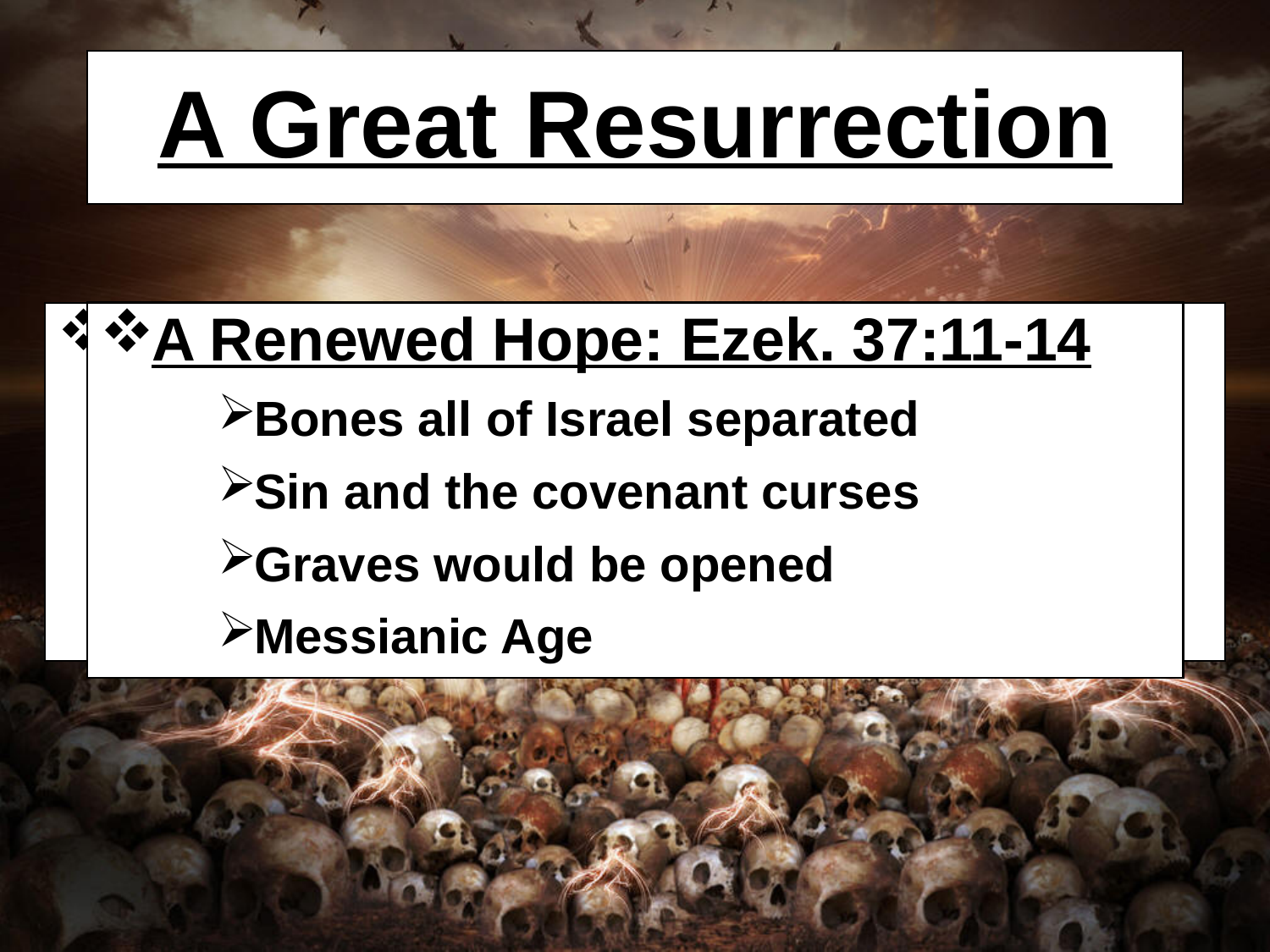

# A Great Resurrection
Raised to Life- A New Creation: Ezek. 37:3-10
Can these bones live?
What God can do
Army raised to life

The Chilling Scene: Ezek. 37:1-2
Catastrophe and disaster
Purposeful lack of burial
Bones there for an extended time

A Renewed Hope: Ezek. 37:11-14
Bones all of Israel separated
Sin and the covenant curses
Graves would be opened
Messianic Age